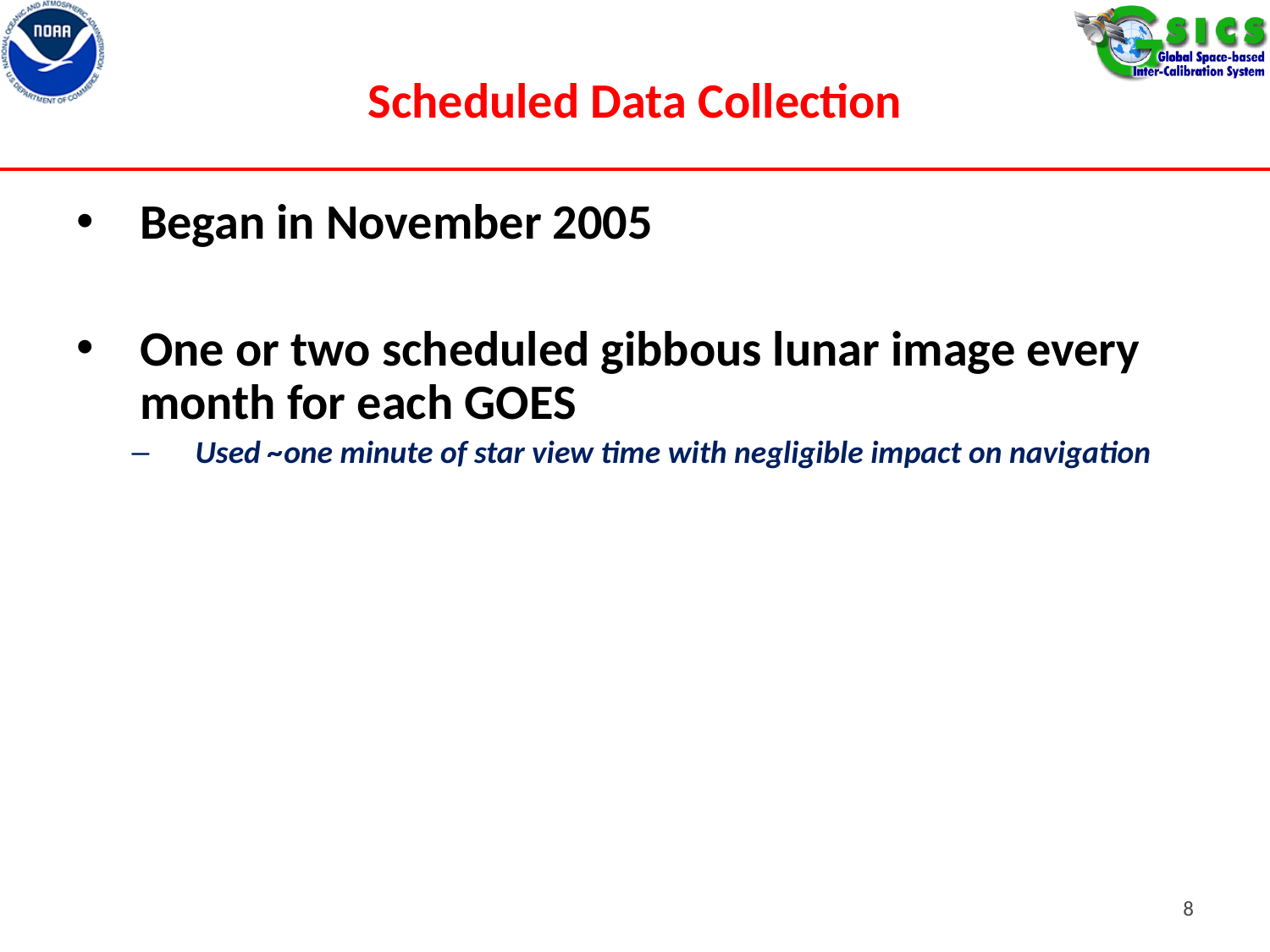

# Scheduled Data Collection
Began in November 2005

One or two scheduled gibbous lunar image every month for each GOES
Used ~one minute of star view time with negligible impact on navigation

8